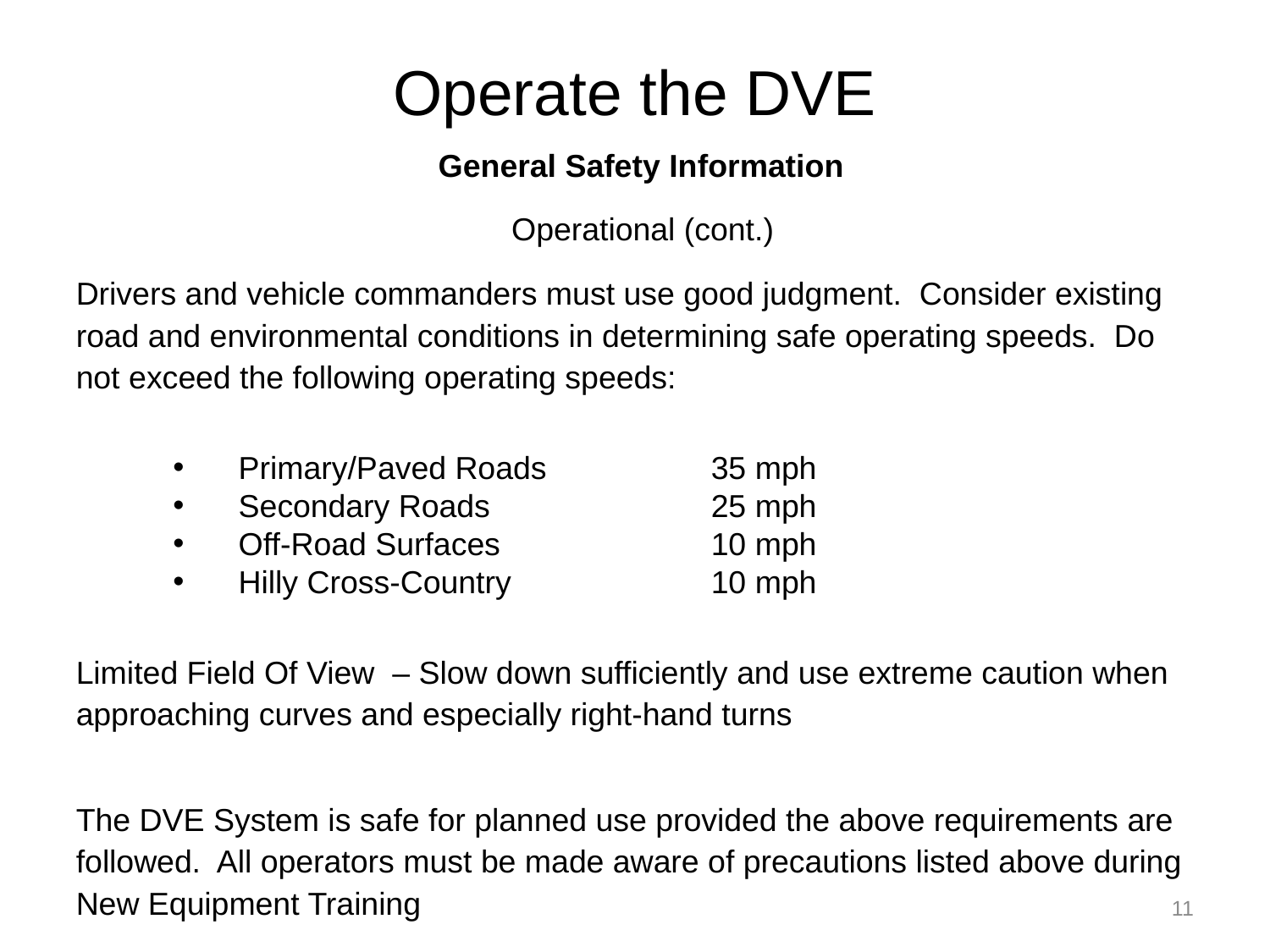

# Operate the DVE
General Safety Information
Operational (cont.)
Drivers and vehicle commanders must use good judgment.  Consider existing road and environmental conditions in determining safe operating speeds.  Do not exceed the following operating speeds:

    Primary/Paved Roads		35 mph
    Secondary Roads		25 mph
    Off-Road Surfaces		10 mph
    Hilly Cross-Country		10 mph

Limited Field Of View  – Slow down sufficiently and use extreme caution when approaching curves and especially right-hand turns

The DVE System is safe for planned use provided the above requirements are followed.  All operators must be made aware of precautions listed above during New Equipment Training
11